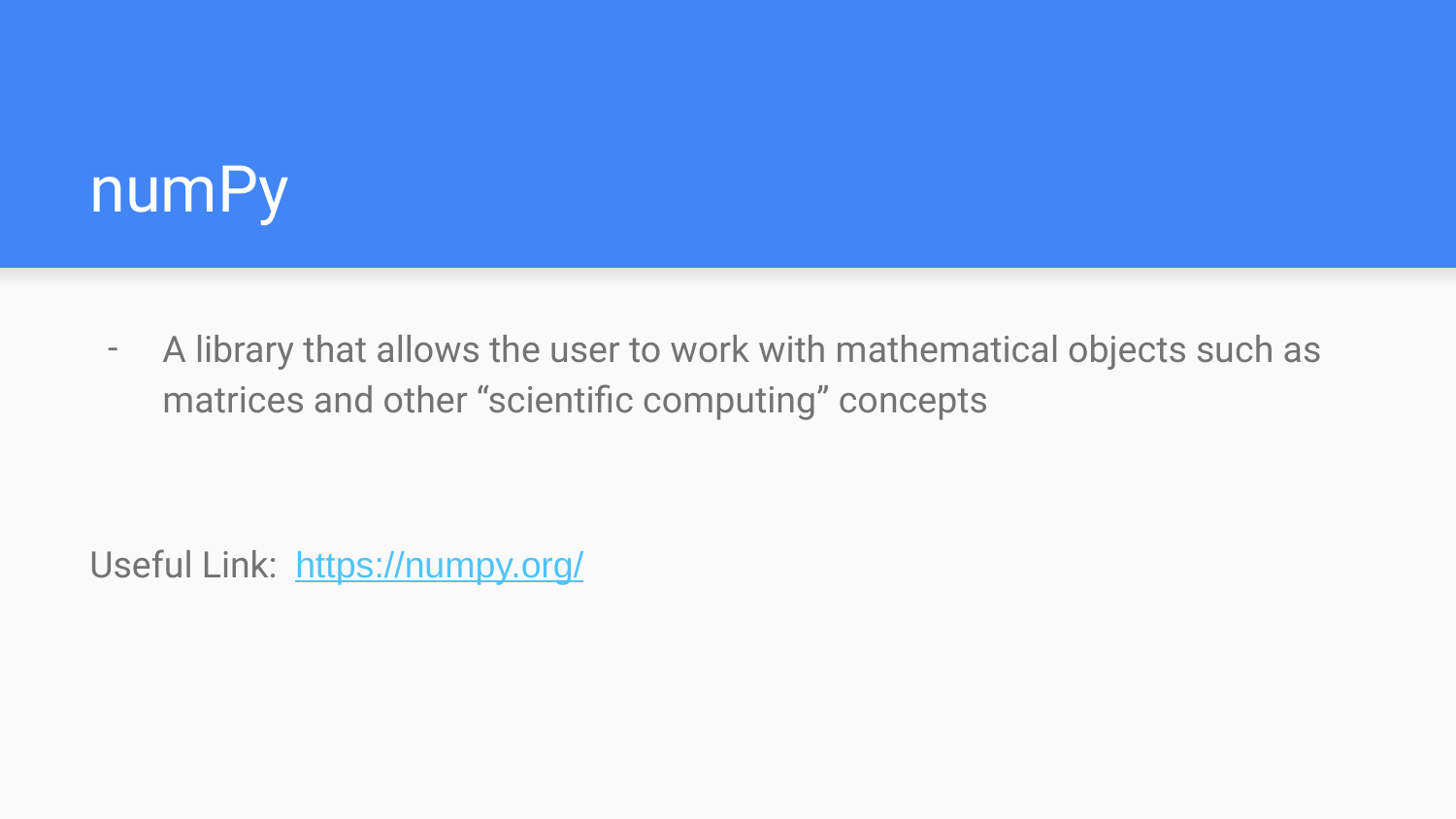

# numPy
A library that allows the user to work with mathematical objects such as matrices and other “scientific computing” concepts

Useful Link:  https://numpy.org/